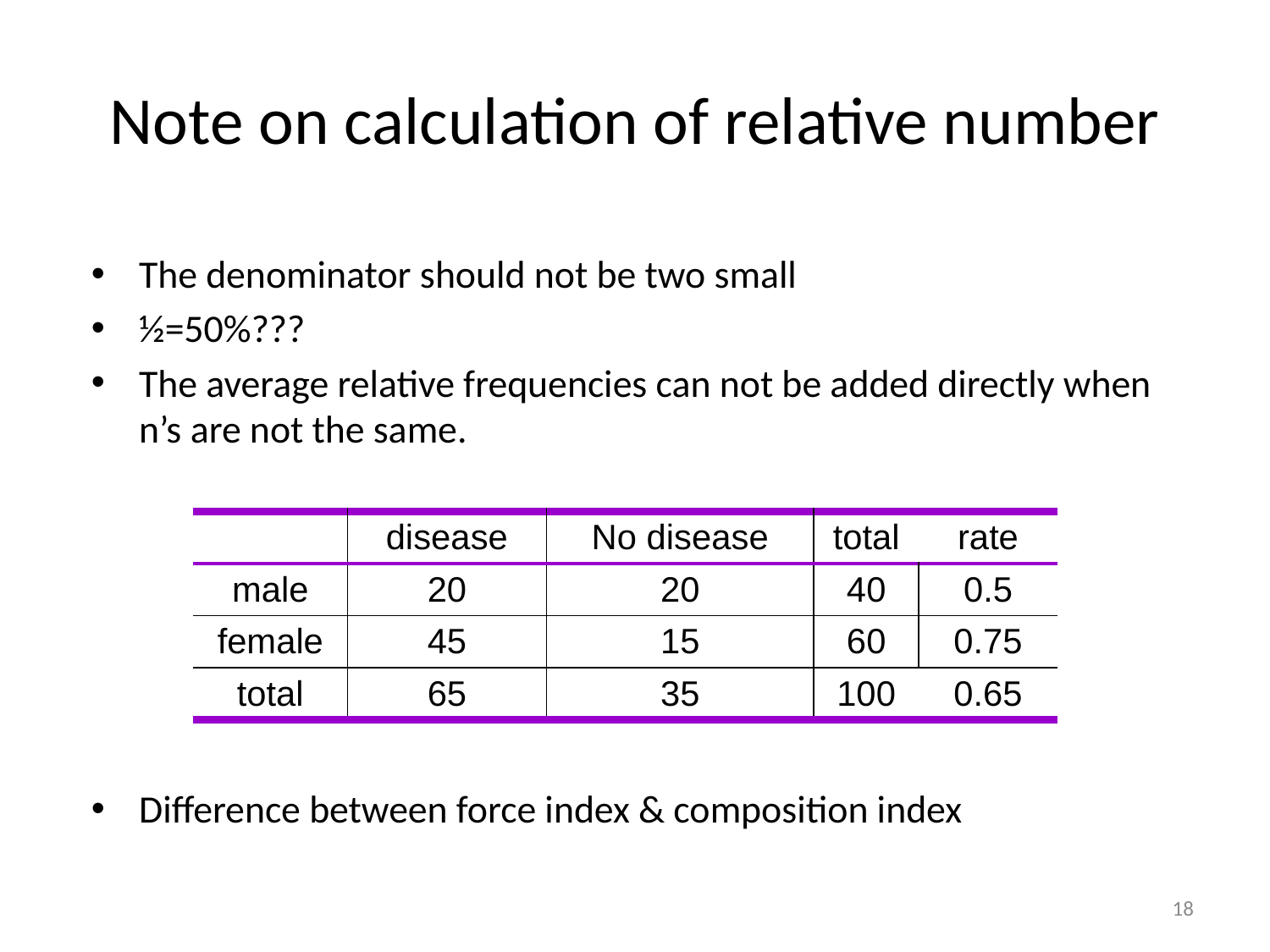

# Note on calculation of relative number
The denominator should not be two small
½=50%???
The average relative frequencies can not be added directly when n’s are not the same.

Difference between force index & composition index
|  | disease | No disease | total | rate |
| --- | --- | --- | --- | --- |
| male | 20 | 20 | 40 | 0.5 |
| female | 45 | 15 | 60 | 0.75 |
| total | 65 | 35 | 100 | 0.65 |
18